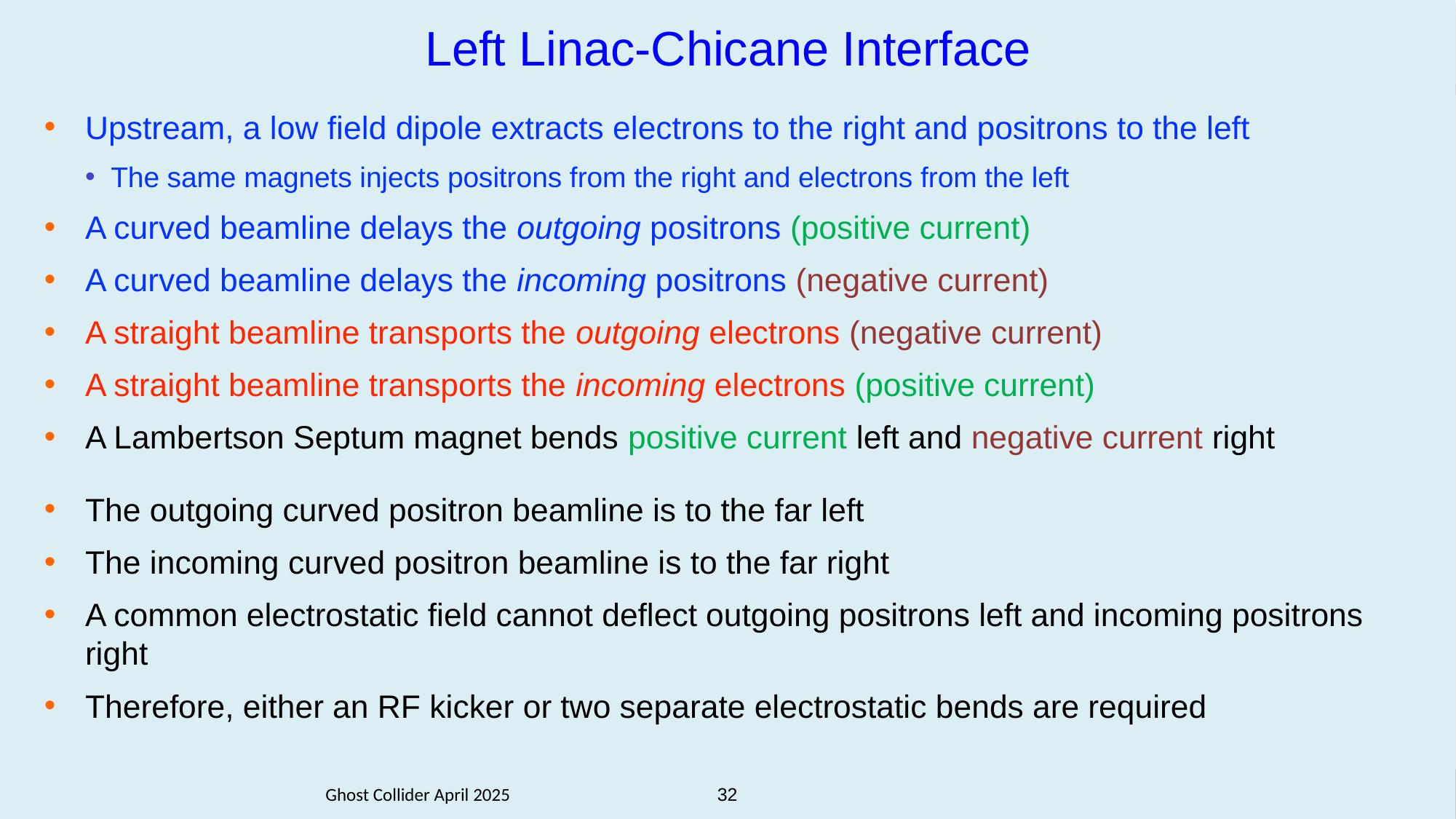

# Left Linac-Chicane Interface
Upstream, a low field dipole extracts electrons to the right and positrons to the left
The same magnets injects positrons from the right and electrons from the left
A curved beamline delays the outgoing positrons (positive current)
A curved beamline delays the incoming positrons (negative current)
A straight beamline transports the outgoing electrons (negative current)
A straight beamline transports the incoming electrons (positive current)
A Lambertson Septum magnet bends positive current left and negative current right

The outgoing curved positron beamline is to the far left
The incoming curved positron beamline is to the far right
A common electrostatic field cannot deflect outgoing positrons left and incoming positrons right
Therefore, either an RF kicker or two separate electrostatic bends are required
Ghost Collider April 2025
32